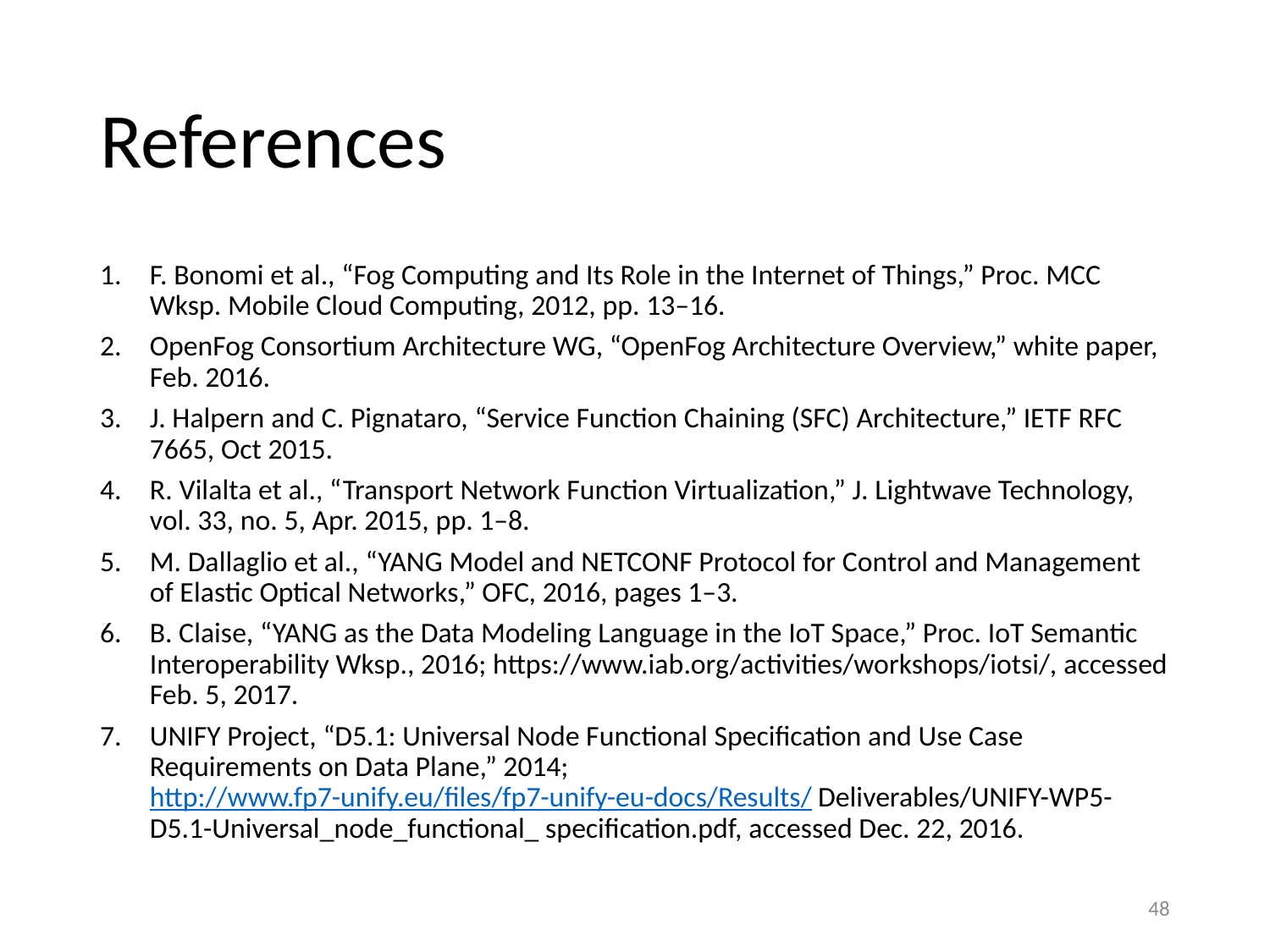

# References
F. Bonomi et al., “Fog Computing and Its Role in the Internet of Things,” Proc. MCC Wksp. Mobile Cloud Computing, 2012, pp. 13–16.
OpenFog Consortium Architecture WG, “OpenFog Architecture Overview,” white paper, Feb. 2016.
J. Halpern and C. Pignataro, “Service Function Chaining (SFC) Architecture,” IETF RFC 7665, Oct 2015.
R. Vilalta et al., “Transport Network Function Virtualization,” J. Lightwave Technology, vol. 33, no. 5, Apr. 2015, pp. 1–8.
M. Dallaglio et al., “YANG Model and NETCONF Protocol for Control and Management of Elastic Optical Networks,” OFC, 2016, pages 1–3.
B. Claise, “YANG as the Data Modeling Language in the IoT Space,” Proc. IoT Semantic Interoperability Wksp., 2016; https://www.iab.org/activities/workshops/iotsi/, accessed Feb. 5, 2017.
UNIFY Project, “D5.1: Universal Node Functional Specification and Use Case Requirements on Data Plane,” 2014; http://www.fp7-unify.eu/files/fp7-unify-eu-docs/Results/ Deliverables/UNIFY-WP5-D5.1-Universal_node_functional_ specification.pdf, accessed Dec. 22, 2016.
48